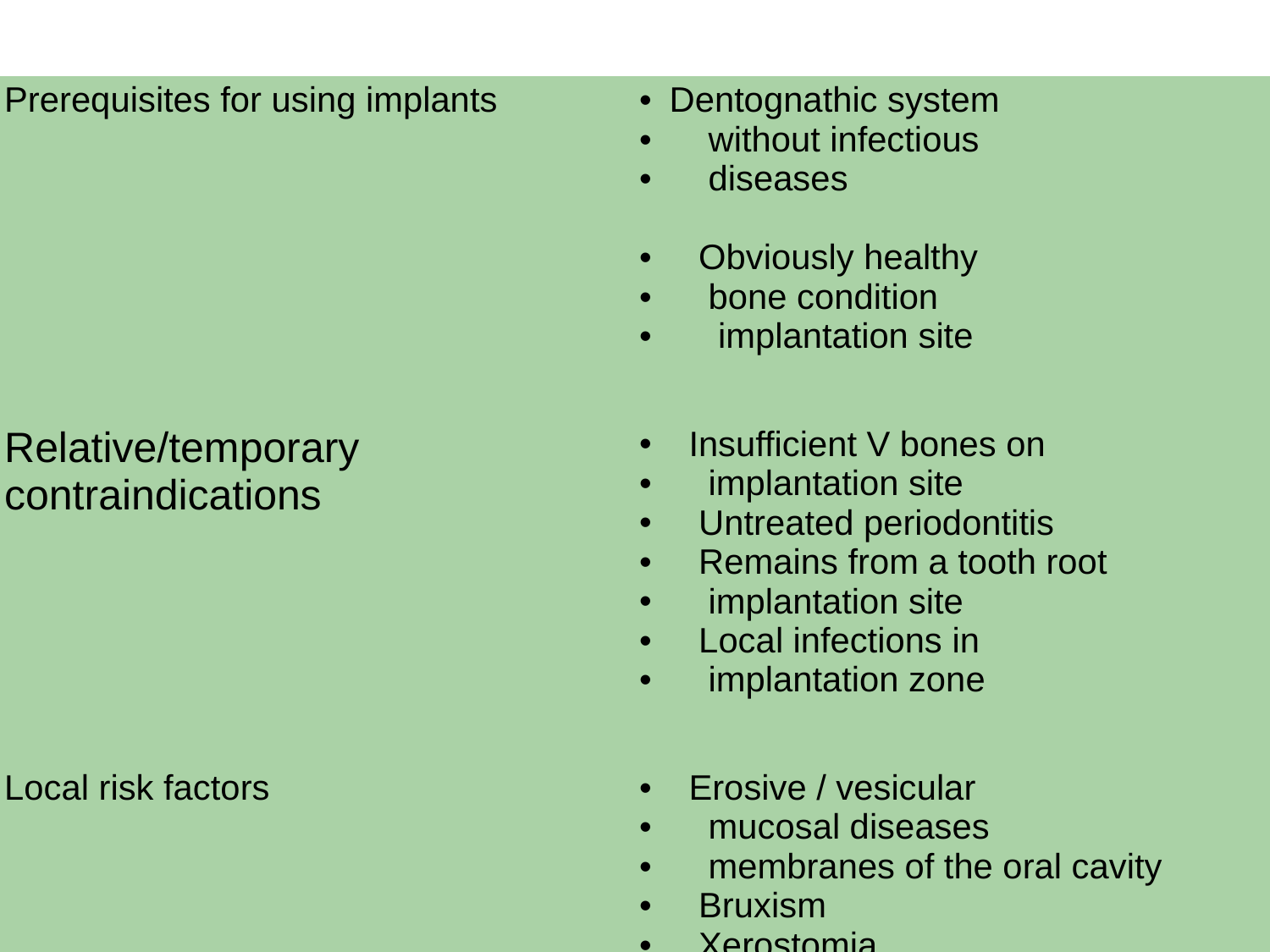

#
| Prerequisites for using implants | Dentognathic system without infectious diseases Obviously healthy bone condition implantation site |
| --- | --- |
| Relative/temporary contraindications | Insufficient V bones on implantation site Untreated periodontitis Remains from a tooth root implantation site Local infections in implantation zone |
| Local risk factors | Erosive / vesicular mucosal diseases membranes of the oral cavity Bruxism Xerostomia |
|  |  |